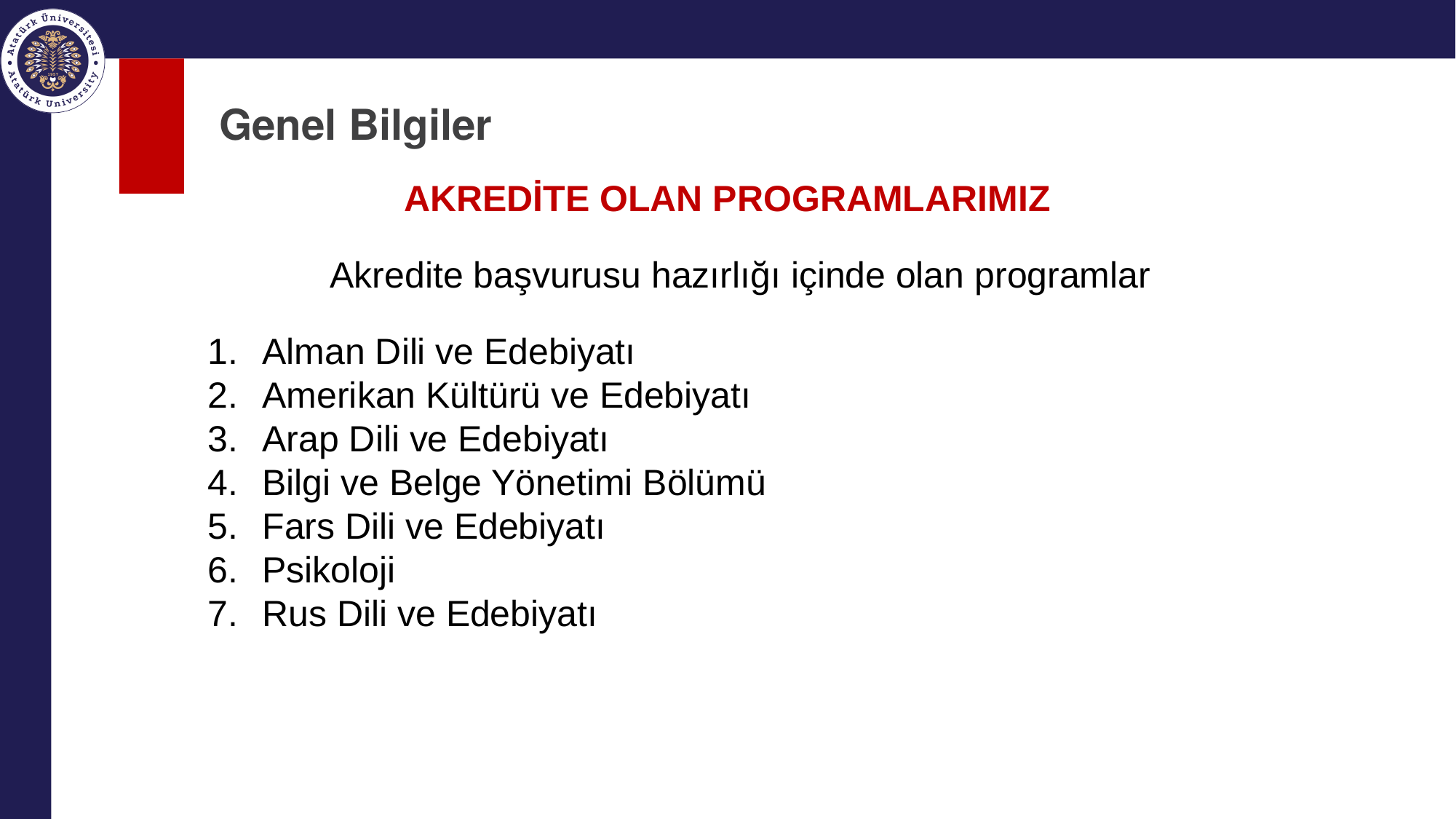

# Genel Bilgiler
                              AKREDİTE OLAN PROGRAMLARIMIZ

Akredite başvurusu hazırlığı içinde olan programlar

Alman Dili ve Edebiyatı
Amerikan Kültürü ve Edebiyatı
Arap Dili ve Edebiyatı
Bilgi ve Belge Yönetimi Bölümü
Fars Dili ve Edebiyatı
Psikoloji
Rus Dili ve Edebiyatı